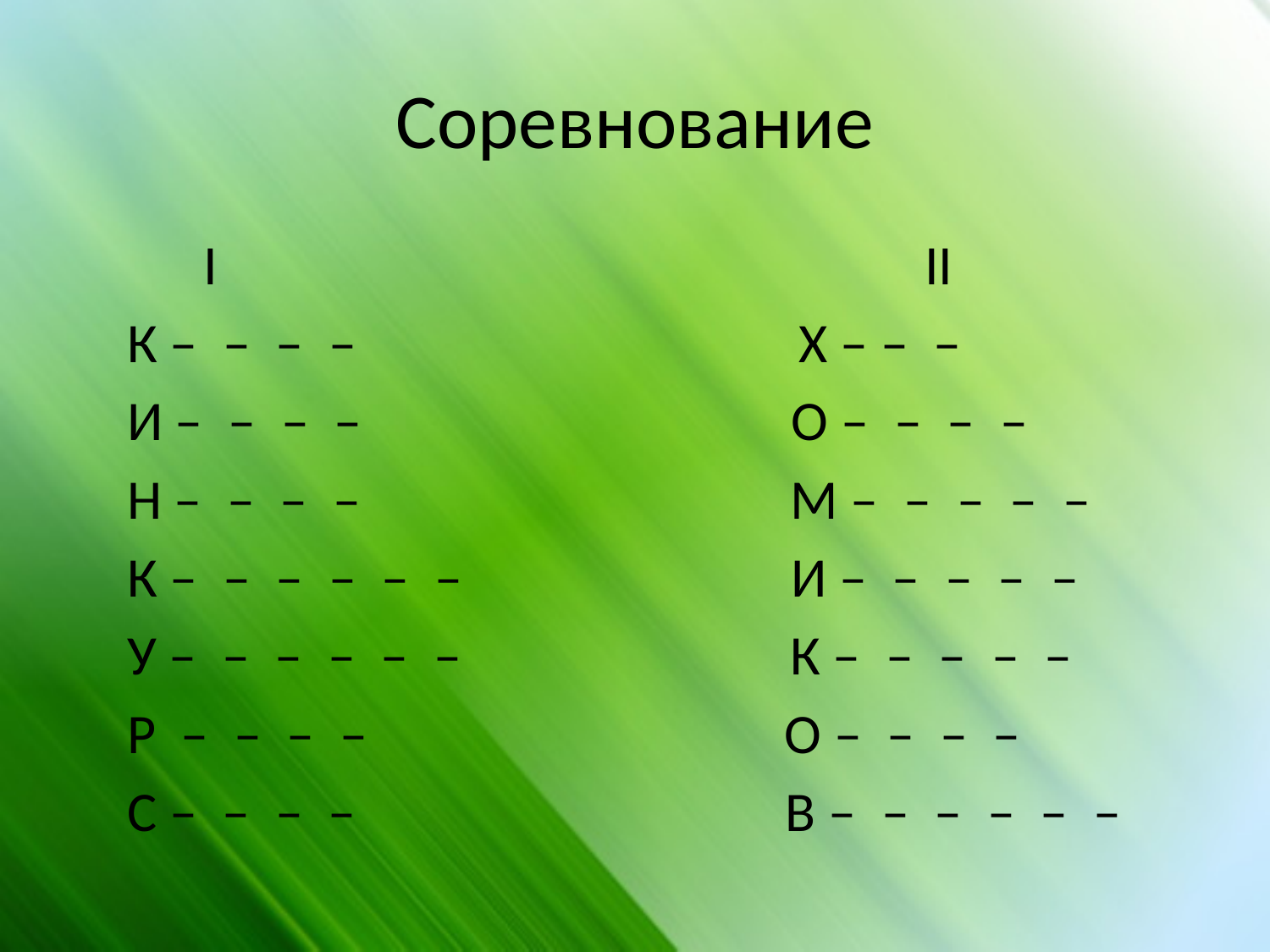

# Соревнование
          I                                                        II
    К –  –  –  –                                   Х – –  –
    И –  –  –  –                                  О –  –  –  –
    Н –  –  –  –                                  М –  –  –  –  –
    К –  –  –  –  –  –                          И –  –  –  –  –
    У –  –  –  –  –  –                          К –  –  –  –  –
    Р  –  –  –  –                                 О –  –  –  –
    С –  –  –  –                                  В –  –  –  –  –  –